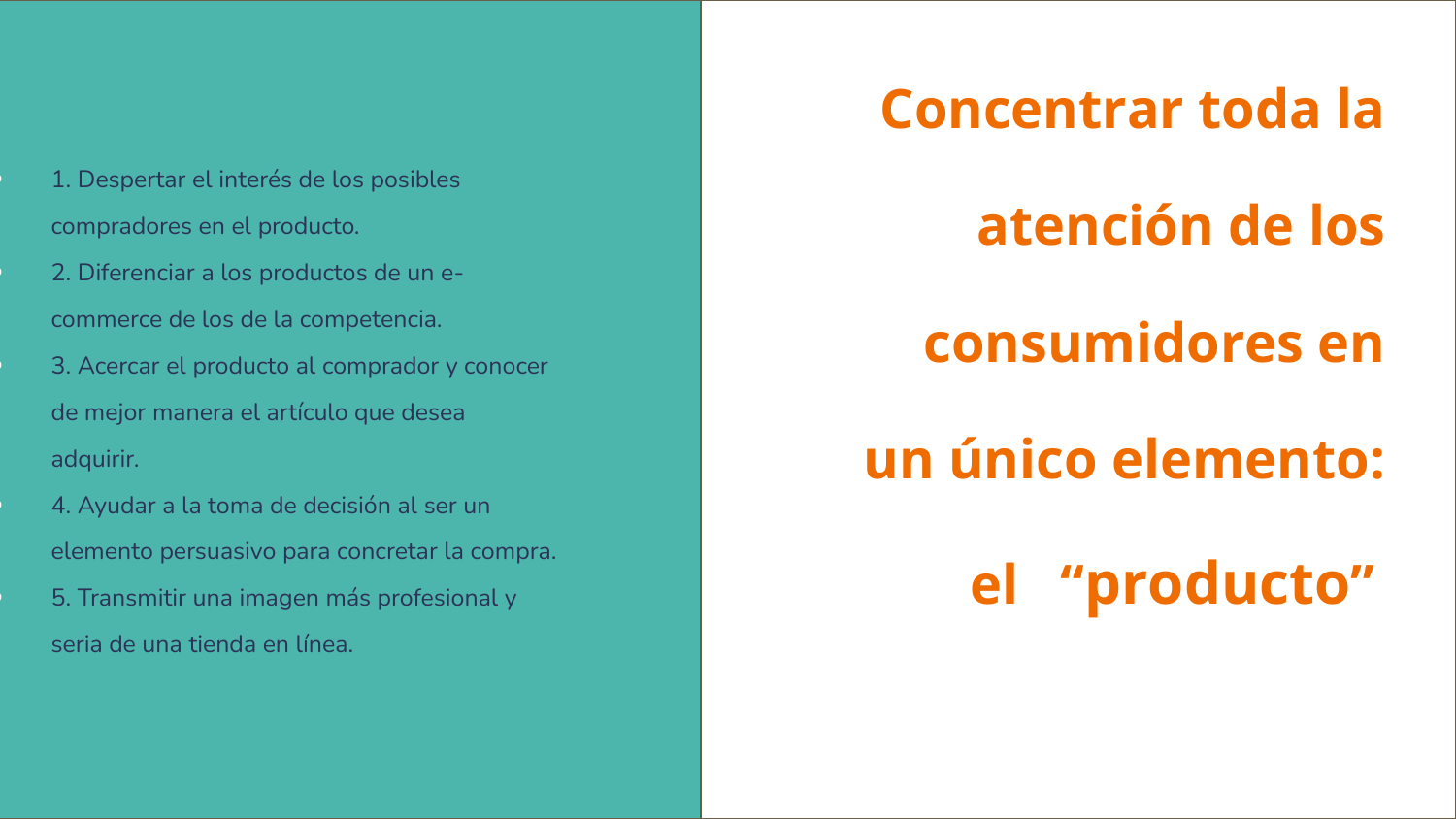

1. Despertar el interés de los posibles compradores en el producto.
2. Diferenciar a los productos de un e-commerce de los de la competencia.
3. Acercar el producto al comprador y conocer de mejor manera el artículo que desea adquirir.
4. Ayudar a la toma de decisión al ser un elemento persuasivo para concretar la compra.
5. Transmitir una imagen más profesional y seria de una tienda en línea.
# Concentrar toda la atención de los consumidores en un único elemento: el   “producto”